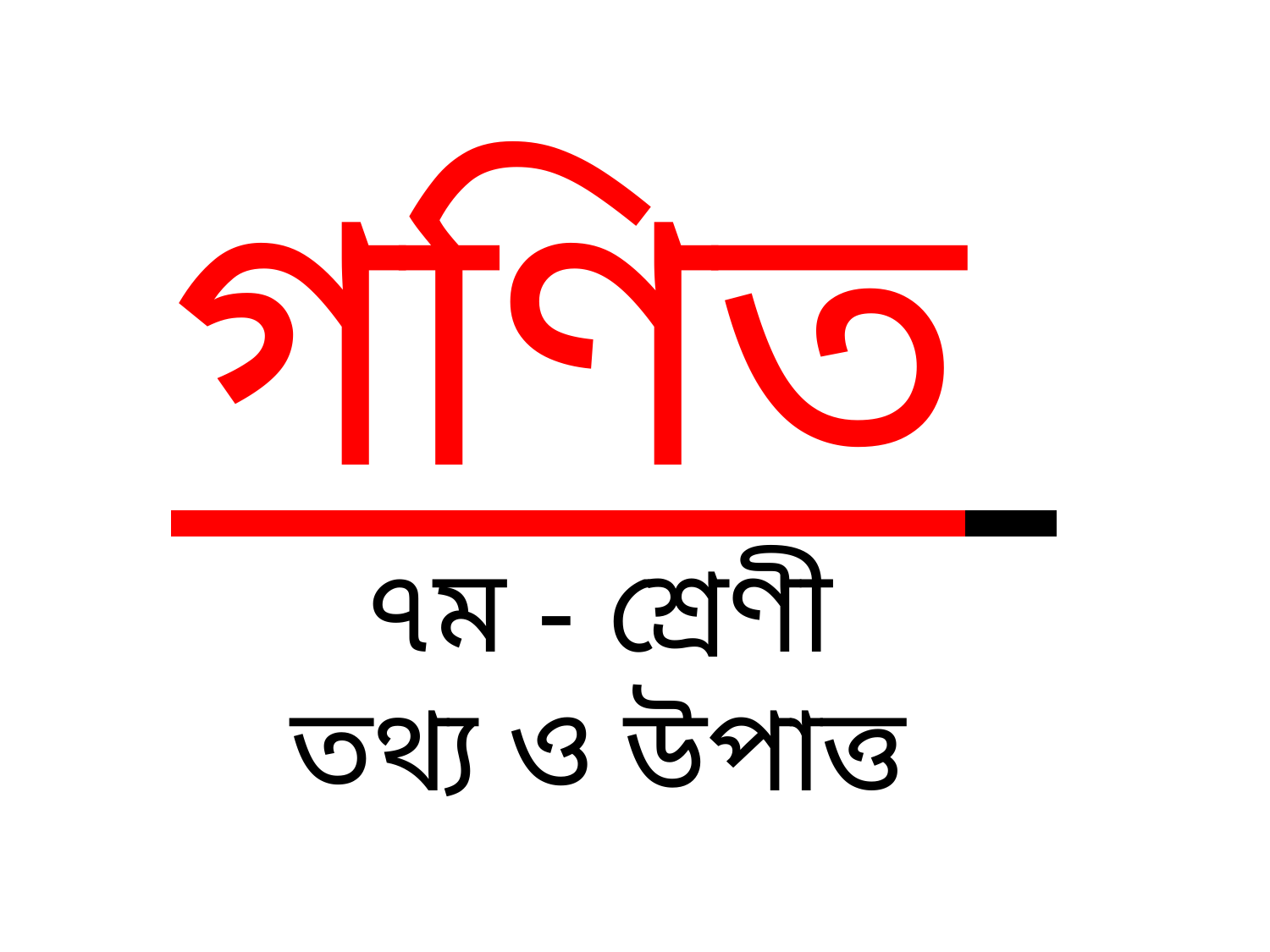

গণিত
৭ম - শ্রেণী
তথ্য ও উপাত্ত